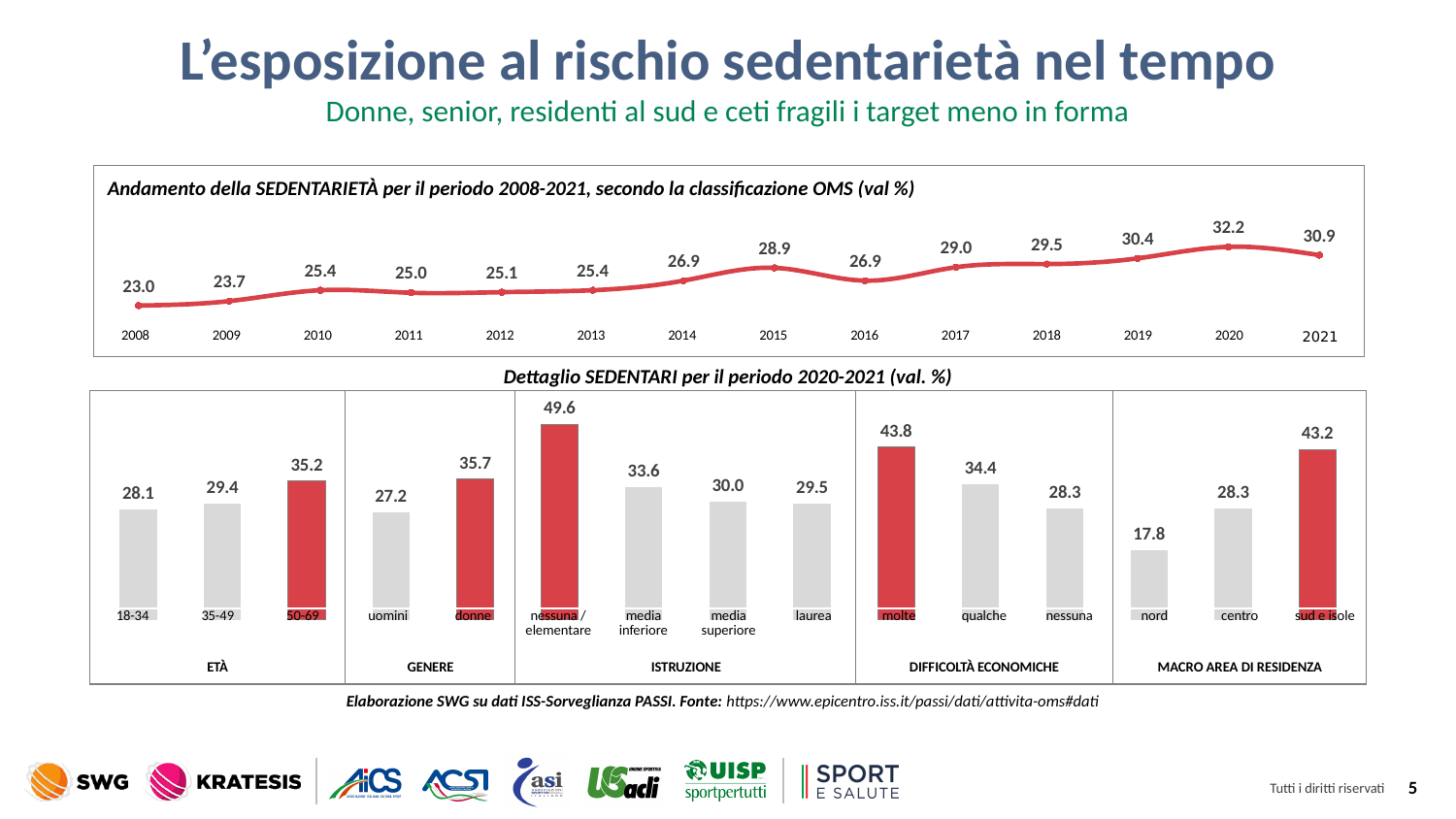

L’esposizione al rischio sedentarietà nel tempo
Donne, senior, residenti al sud e ceti fragili i target meno in forma

### Chart

| Category | TOT SEDENTARI |
|---|---|
| 2008 | 23.0 |
| 2009 | 23.7 |
| 2010 | 25.4 |
| 2011 | 25.0 |
| 2012 | 25.1 |
| 2013 | 25.4 |
| 2014 | 26.9 |
| 2015 | 28.9 |
| 2016 | 26.9 |
| 2017 | 29.0 |
| 2018 | 29.5 |
| 2019 | 30.4 |
| 2020 | 32.2 |
| 2021 | 30.9 |
Andamento della SEDENTARIETÀ per il periodo 2008-2021, secondo la classificazione OMS (val %)
| 2008 | 2009 | 2010 | 2011 | 2012 | 2013 | 2014 | 2015 | 2016 | 2017 | 2018 | 2019 | 2020 | 2021 |
| --- | --- | --- | --- | --- | --- | --- | --- | --- | --- | --- | --- | --- | --- |
Dettaglio SEDENTARI per il periodo 2020-2021 (val. %)

### Chart

| Category | Serie 1 |
|---|---|
| 18-34 | 28.1 |
| 35-49 | 29.4 |
| 50-69 | 35.2 |
| uomini | 27.2 |
| donne | 35.7 |
| nessuna / elementare | 49.6 |
| media inferiore | 33.6 |
| media superiore | 30.0 |
| laurea | 29.5 |
| molte | 43.8 |
| qualche | 34.4 |
| nessuna | 28.3 |
| nord | 17.8 |
| centro | 28.3 |
| sud e isole | 43.2 |
| 18-34 | 35-49 | 50-69 | uomini | donne | nessuna / elementare | media inferiore | media superiore | laurea | molte | qualche | nessuna | nord | centro | sud e isole |
| --- | --- | --- | --- | --- | --- | --- | --- | --- | --- | --- | --- | --- | --- | --- |
| ETÀ |  |  | GENERE |  | ISTRUZIONE |  |  |  | DIFFICOLTÀ ECONOMICHE |  |  | MACRO AREA DI RESIDENZA |  |  |
Elaborazione SWG su dati ISS-Sorveglianza PASSI. Fonte: https://www.epicentro.iss.it/passi/dati/attivita-oms#dati
5